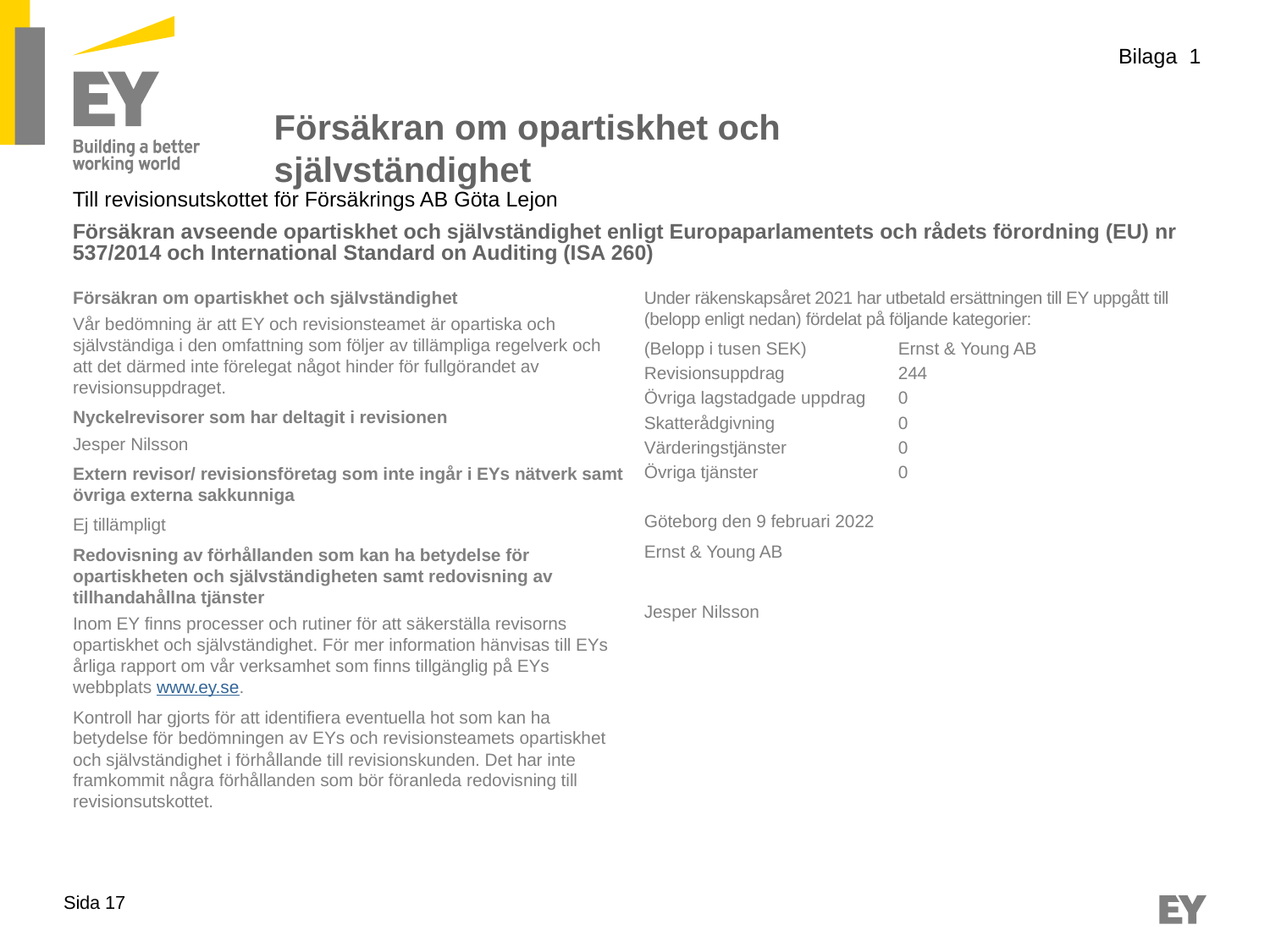

Riktlinjer och tips
OBLIGATORISK SLIDE

Texten behöver anpassas till respektive uppdrag baserat på gällande omständigheter. Se beskrivningar och alternativ i texten på hur det behöver utformas .

Nyckelrevisor definieras i EUs revisorsdirektiv11 enligt följande:
a) Den eller de lagstadgade revisorer som för ett särskilt revisionsuppdrag har utsetts av ett revisionsföretag till huvudansvarig för att utföra en lagstadgad revision för revisionsföretagets räkning, eller
b) när det gäller koncernrevision, åtminstone den eller de lagstadgade revisorer som har utsetts av ett revisionsföretag till huvudansvarig för att utföra en lagstadgad revision inom koncernen och den eller de lagstadgade revisorer som har utsetts till huvudansvarig för större dotterbolag, eller
c) den eller de lagstadgade revisorer som undertecknar revisionsberättelsen.
Bilaga  1
Försäkran om opartiskhet och självständighet
Till revisionsutskottet för Försäkrings AB Göta Lejon
Försäkran avseende opartiskhet och självständighet enligt Europaparlamentets och rådets förordning (EU) nr 537/2014 och International Standard on Auditing (ISA 260)

Under räkenskapsåret 2021 har utbetald ersättningen till EY uppgått till (belopp enligt nedan) fördelat på följande kategorier:
(Belopp i tusen SEK)	Ernst & Young AB
Revisionsuppdrag	244
Övriga lagstadgade uppdrag	0
Skatterådgivning	0
Värderingstjänster	0
Övriga tjänster		0

Göteborg den 9 februari 2022
Ernst & Young AB

Jesper Nilsson
Försäkran om opartiskhet och självständighet
Vår bedömning är att EY och revisionsteamet är opartiska och självständiga i den omfattning som följer av tillämpliga regelverk och att det därmed inte förelegat något hinder för fullgörandet av revisionsuppdraget.
Nyckelrevisorer som har deltagit i revisionen
Jesper Nilsson
Extern revisor/ revisionsföretag som inte ingår i EYs nätverk samt övriga externa sakkunniga
Ej tillämpligt
Redovisning av förhållanden som kan ha betydelse för opartiskheten och självständigheten samt redovisning av tillhandahållna tjänster
Inom EY finns processer och rutiner för att säkerställa revisorns opartiskhet och självständighet. För mer information hänvisas till EYs årliga rapport om vår verksamhet som finns tillgänglig på EYs webbplats www.ey.se.
Kontroll har gjorts för att identifiera eventuella hot som kan ha betydelse för bedömningen av EYs och revisionsteamets opartiskhet och självständighet i förhållande till revisionskunden. Det har inte framkommit några förhållanden som bör föranleda redovisning till revisionsutskottet.